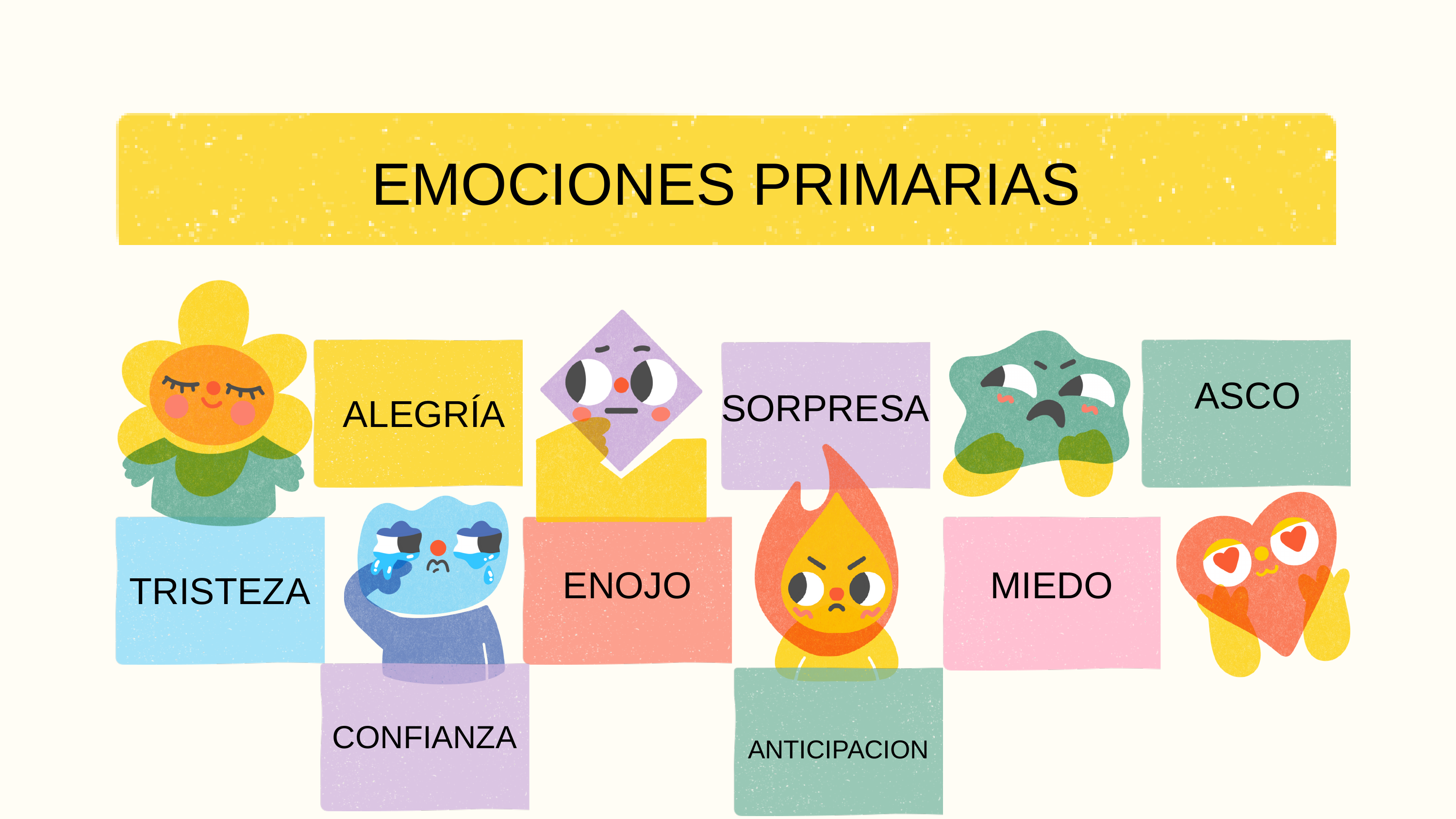

EMOCIONES PRIMARIAS

ASCO
SORPRESA
ALEGRÍA

ENOJO
MIEDO
TRISTEZA

CONFIANZA
ANTICIPACION